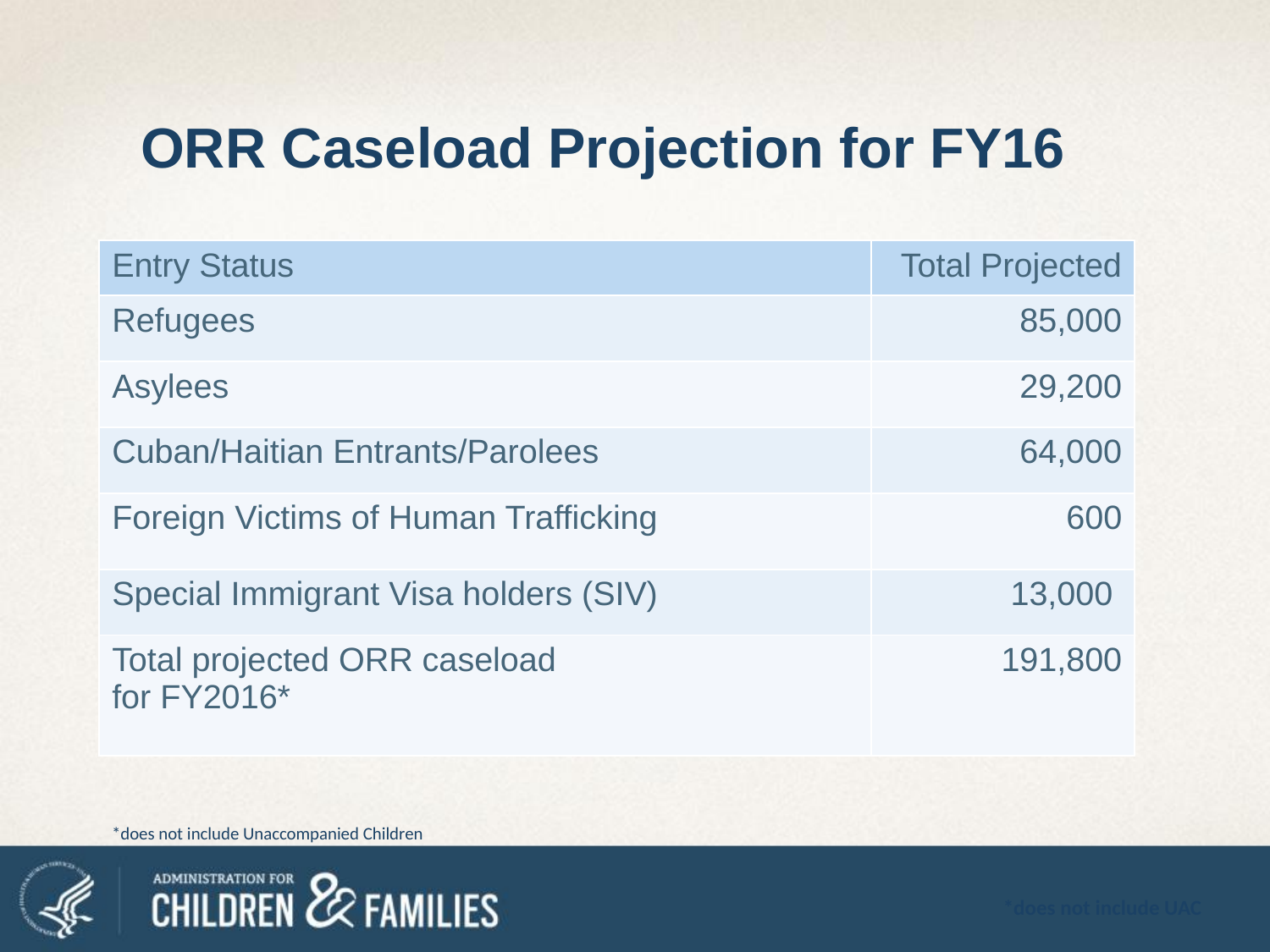

# ORR Caseload Projection for FY16
| Entry Status | Total Projected |
| --- | --- |
| Refugees | 85,000 |
| Asylees | 29,200 |
| Cuban/Haitian Entrants/Parolees | 64,000 |
| Foreign Victims of Human Trafficking | 600 |
| Special Immigrant Visa holders (SIV) | 13,000 |
| Total projected ORR caseload for FY2016\* | 191,800 |
*does not include Unaccompanied Children
*does not include UAC